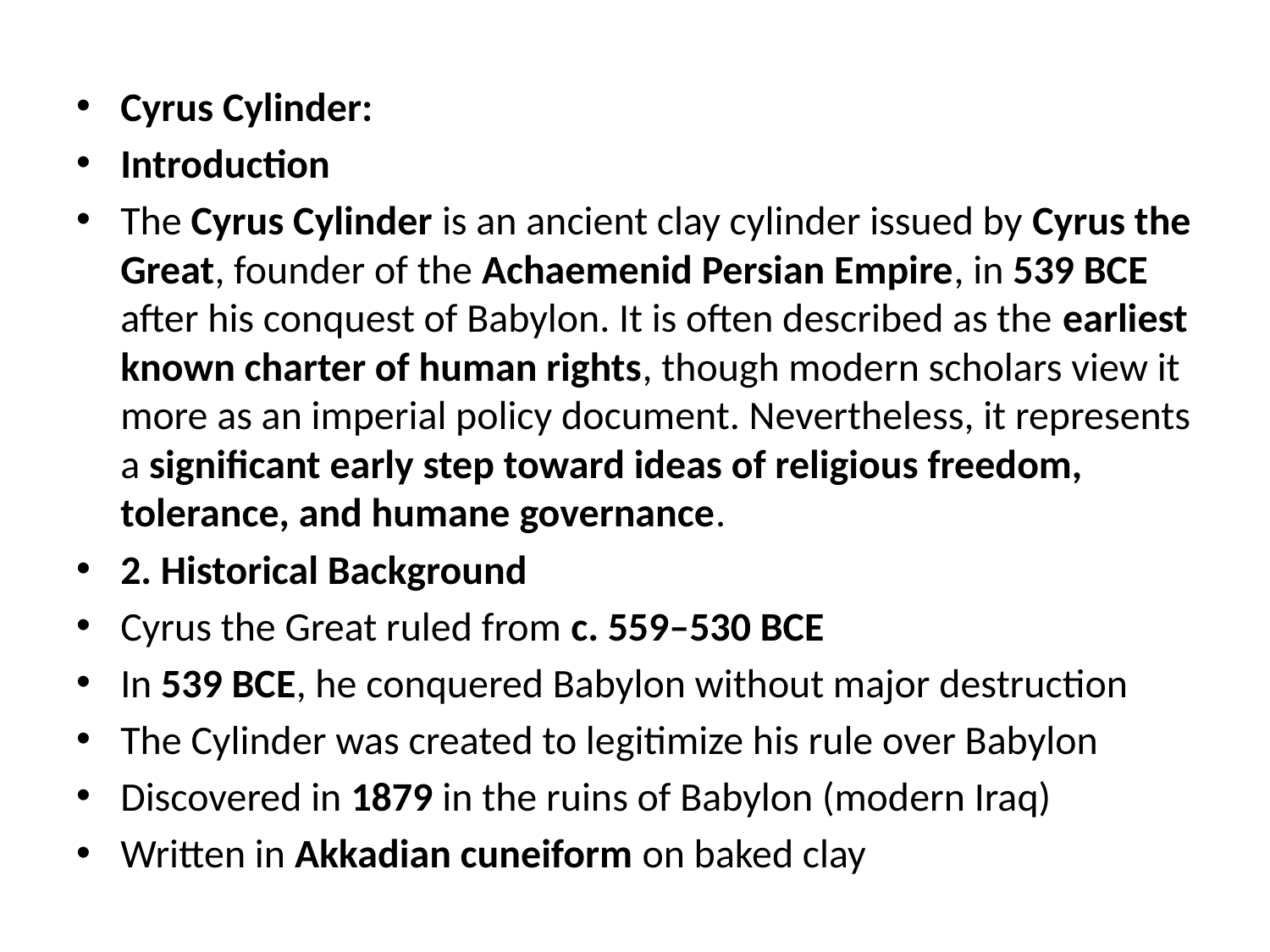

#
Cyrus Cylinder:
Introduction
The Cyrus Cylinder is an ancient clay cylinder issued by Cyrus the Great, founder of the Achaemenid Persian Empire, in 539 BCE after his conquest of Babylon. It is often described as the earliest known charter of human rights, though modern scholars view it more as an imperial policy document. Nevertheless, it represents a significant early step toward ideas of religious freedom, tolerance, and humane governance.
2. Historical Background
Cyrus the Great ruled from c. 559–530 BCE
In 539 BCE, he conquered Babylon without major destruction
The Cylinder was created to legitimize his rule over Babylon
Discovered in 1879 in the ruins of Babylon (modern Iraq)
Written in Akkadian cuneiform on baked clay